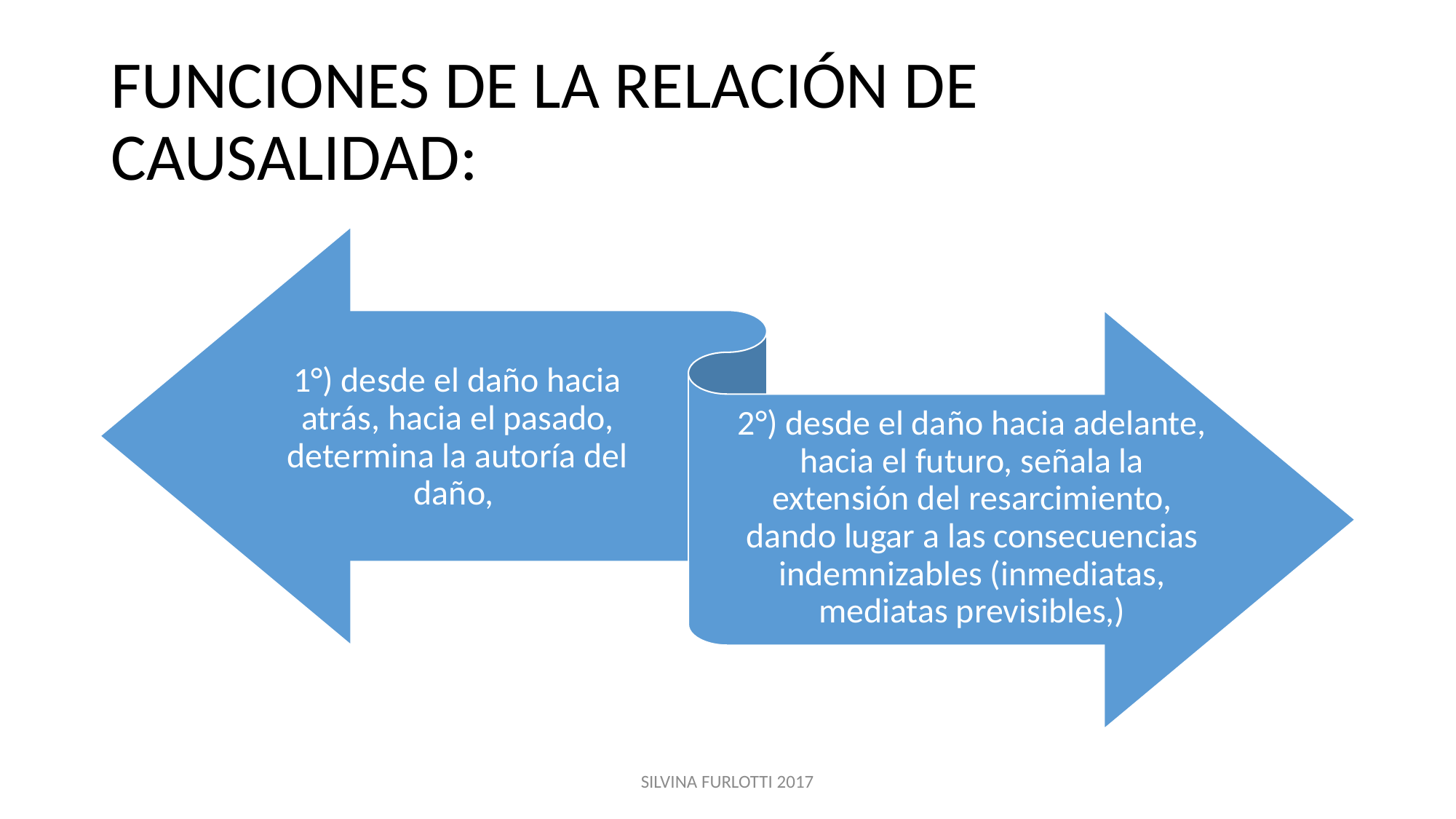

# FUNCIONES DE LA RELACIÓN DE CAUSALIDAD:
1°) desde el daño hacia atrás, hacia el pasado, determina la autoría del daño,
2°) desde el daño hacia adelante, hacia el futuro, señala la extensión del resarcimiento, dando lugar a las consecuencias indemnizables (inmediatas, mediatas previsibles,)
SILVINA FURLOTTI 2017